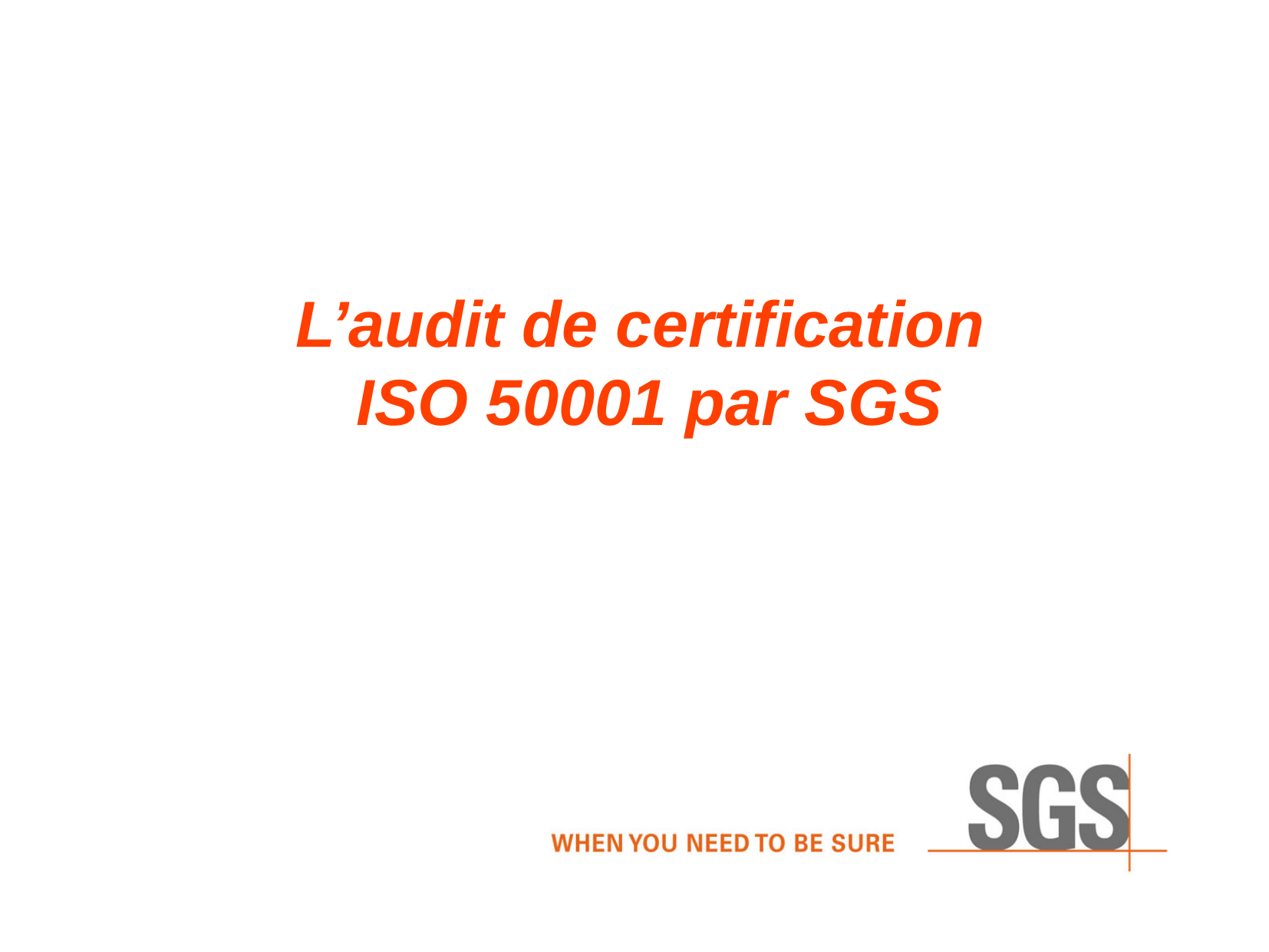

# L’audit de certification ISO 50001 par SGS